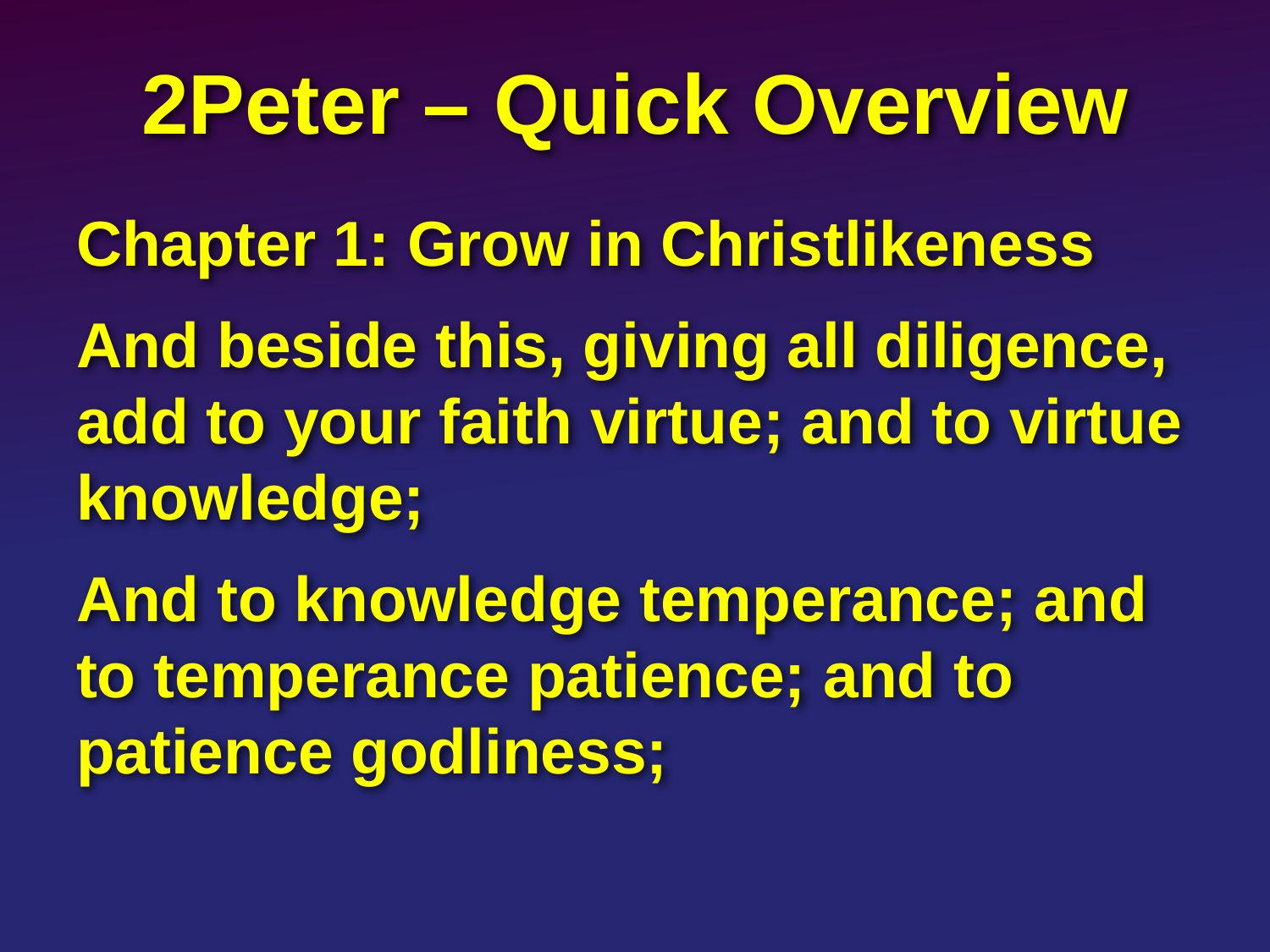

# 2Peter – Quick Overview

Chapter 1: Grow in Christlikeness
And beside this, giving all diligence, add to your faith virtue; and to virtue knowledge;
And to knowledge temperance; and to temperance patience; and to patience godliness;